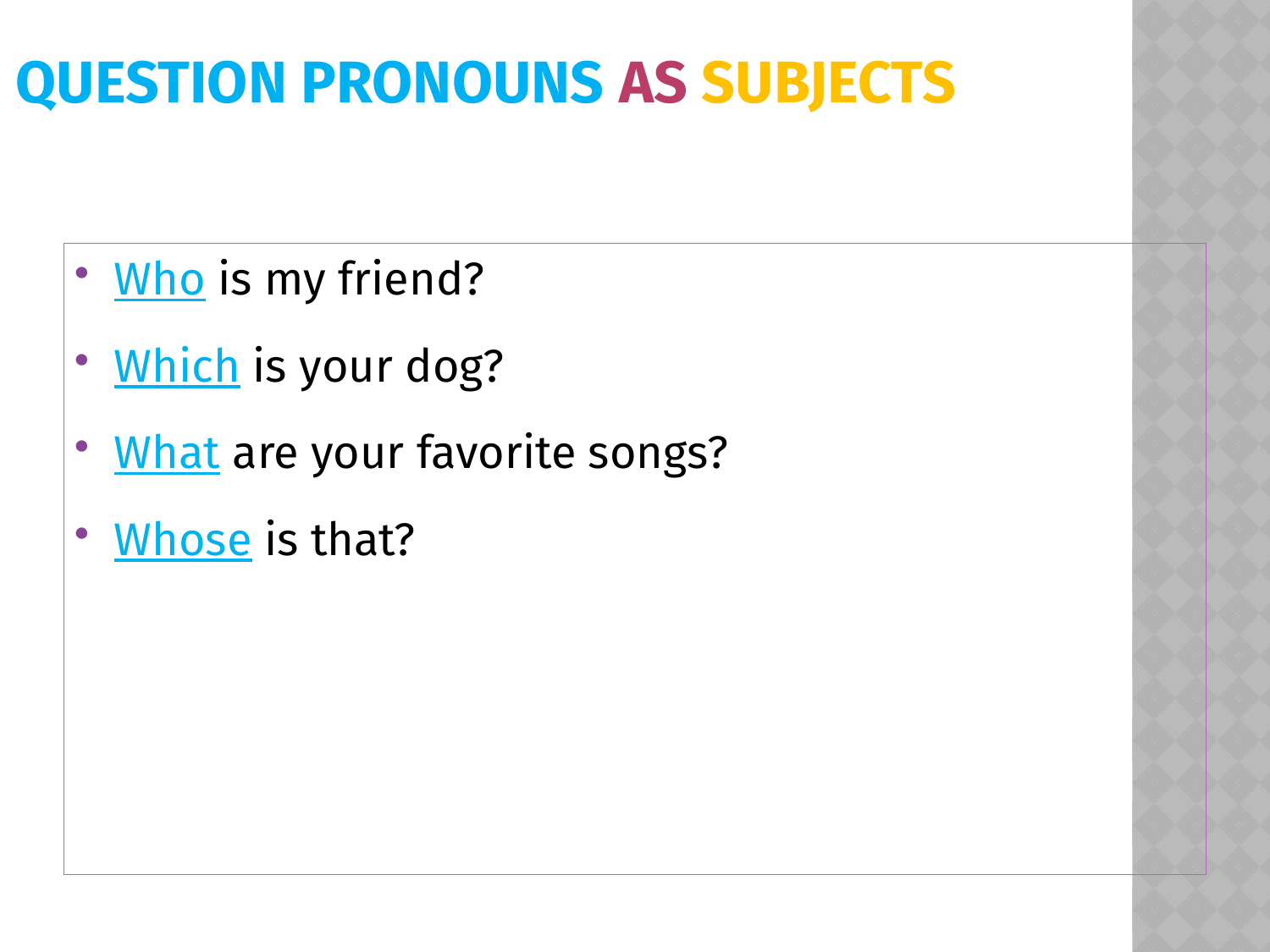

# Question Pronouns as Subjects
Who is my friend?
Which is your dog?
What are your favorite songs?
Whose is that?